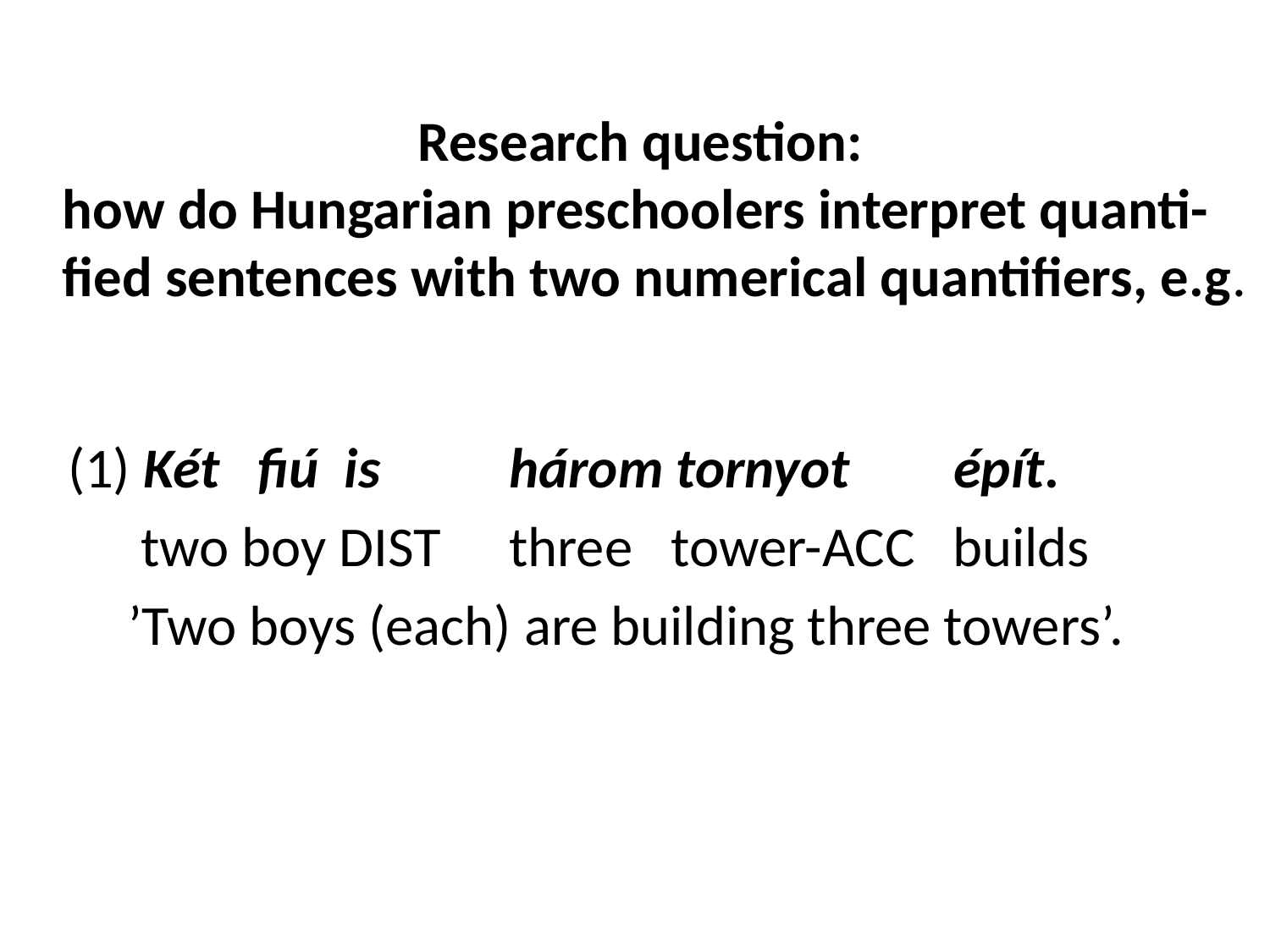

# Research question: how do Hungarian preschoolers interpret quanti-fied sentences with two numerical quantifiers, e.g.

(1) Két   fiú  is 	 három tornyot 	      épít.
	  two boy DIST	 three   tower-ACC   builds
	 ’Two boys (each) are building three towers’.